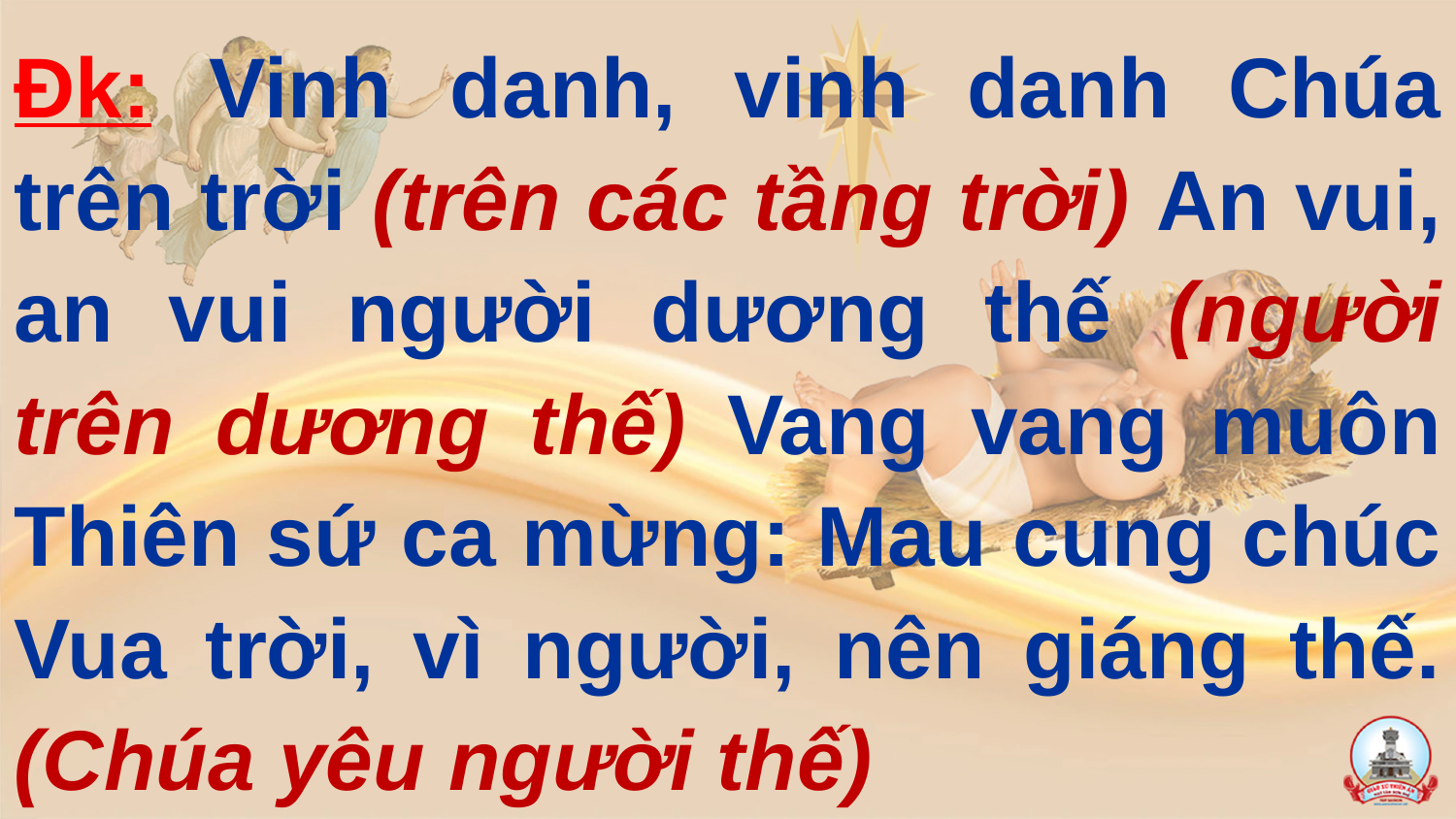

Đk: Vinh danh, vinh danh Chúa trên trời (trên các tầng trời) An vui, an vui người dương thế (người trên dương thế) Vang vang muôn Thiên sứ ca mừng: Mau cung chúc Vua trời, vì người, nên giáng thế. (Chúa yêu người thế)